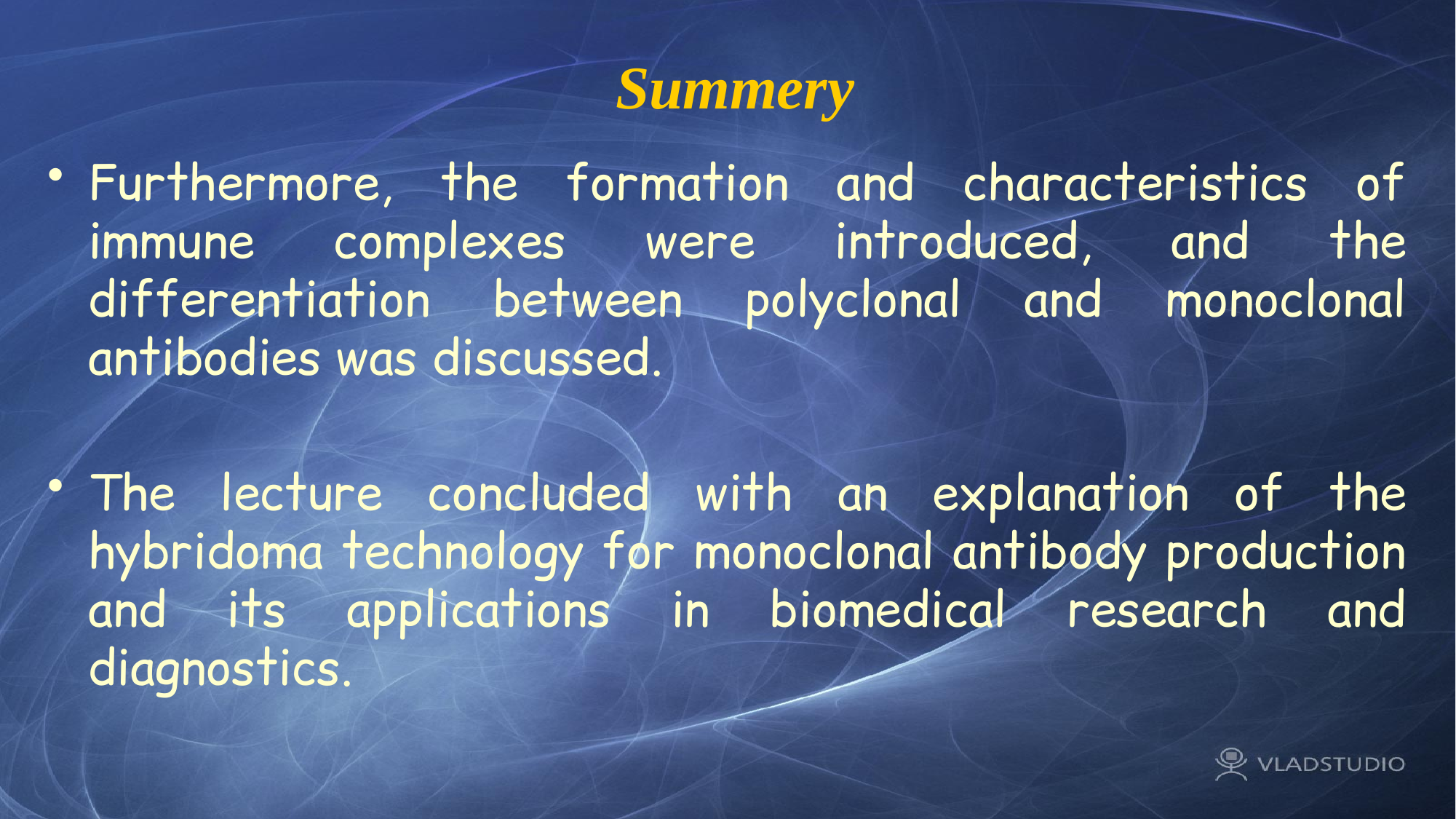

# Summery
Furthermore, the formation and characteristics of immune complexes were introduced, and the differentiation between polyclonal and monoclonal antibodies was discussed.

The lecture concluded with an explanation of the hybridoma technology for monoclonal antibody production and its applications in biomedical research and diagnostics.